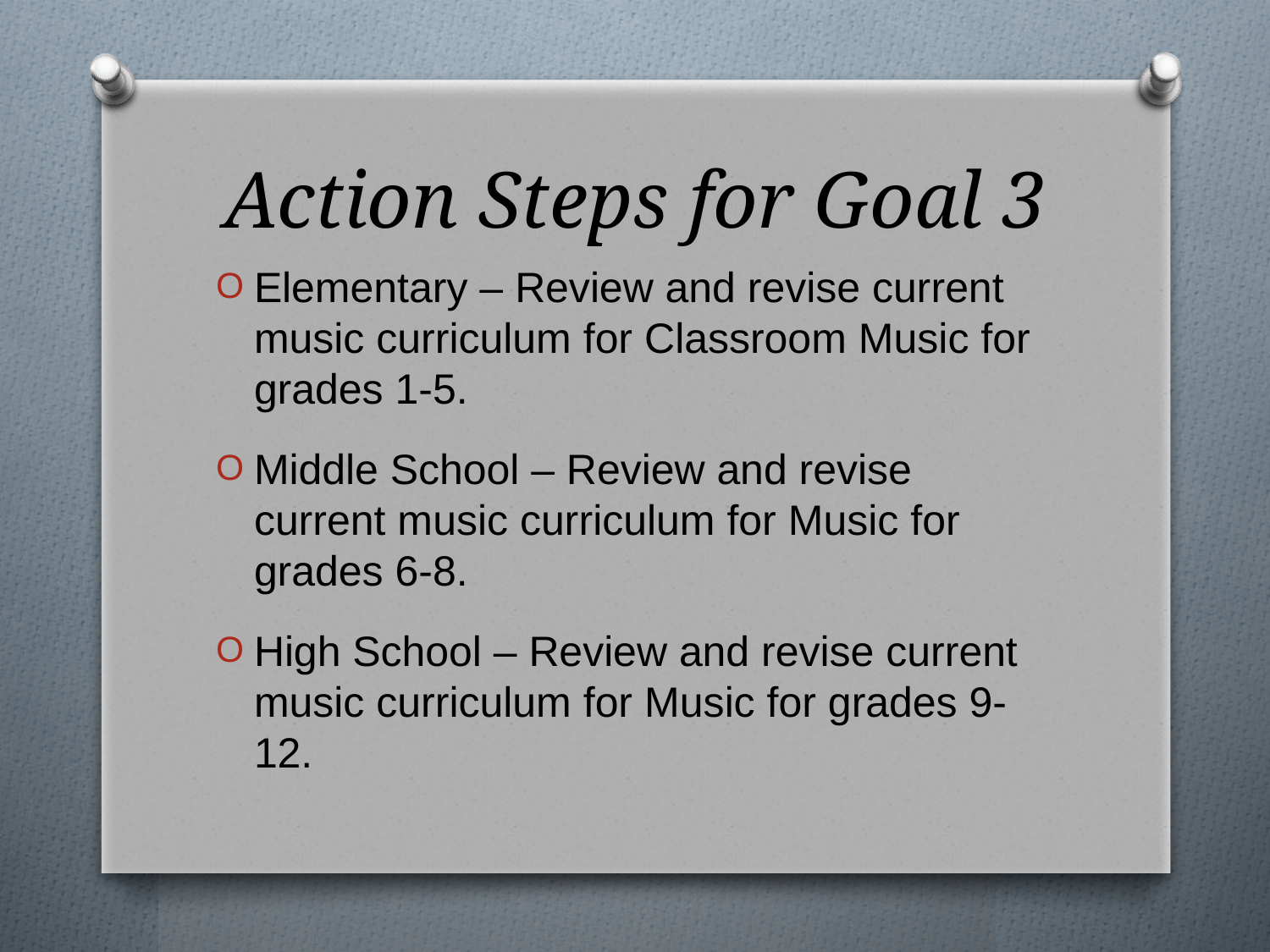

# Action Steps for Goal 3
Elementary – Review and revise current music curriculum for Classroom Music for grades 1-5.
Middle School – Review and revise current music curriculum for Music for grades 6-8.
High School – Review and revise current music curriculum for Music for grades 9-12.